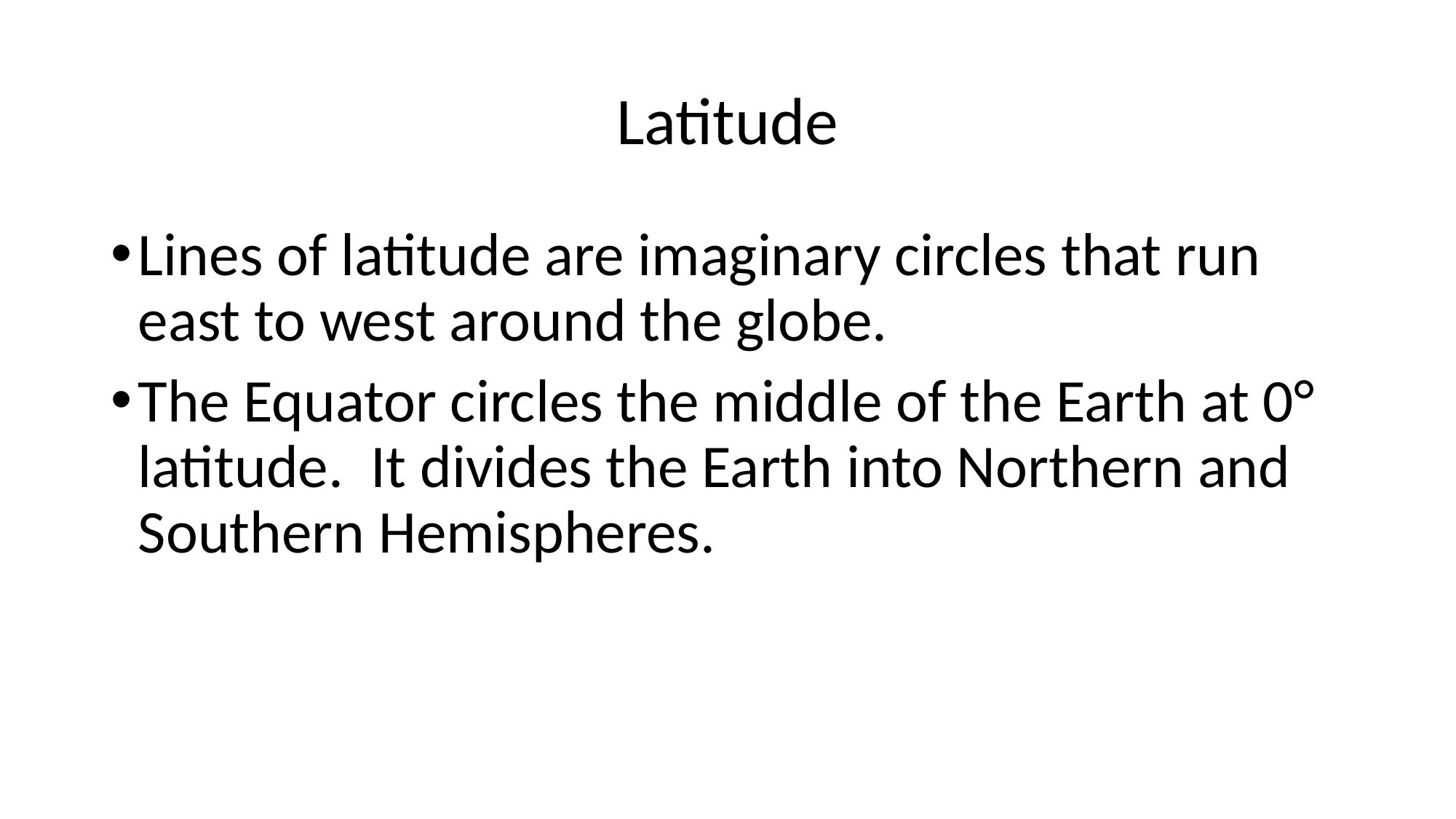

# Latitude
Lines of latitude are imaginary circles that run east to west around the globe.
The Equator circles the middle of the Earth at 0° latitude.  It divides the Earth into Northern and Southern Hemispheres.